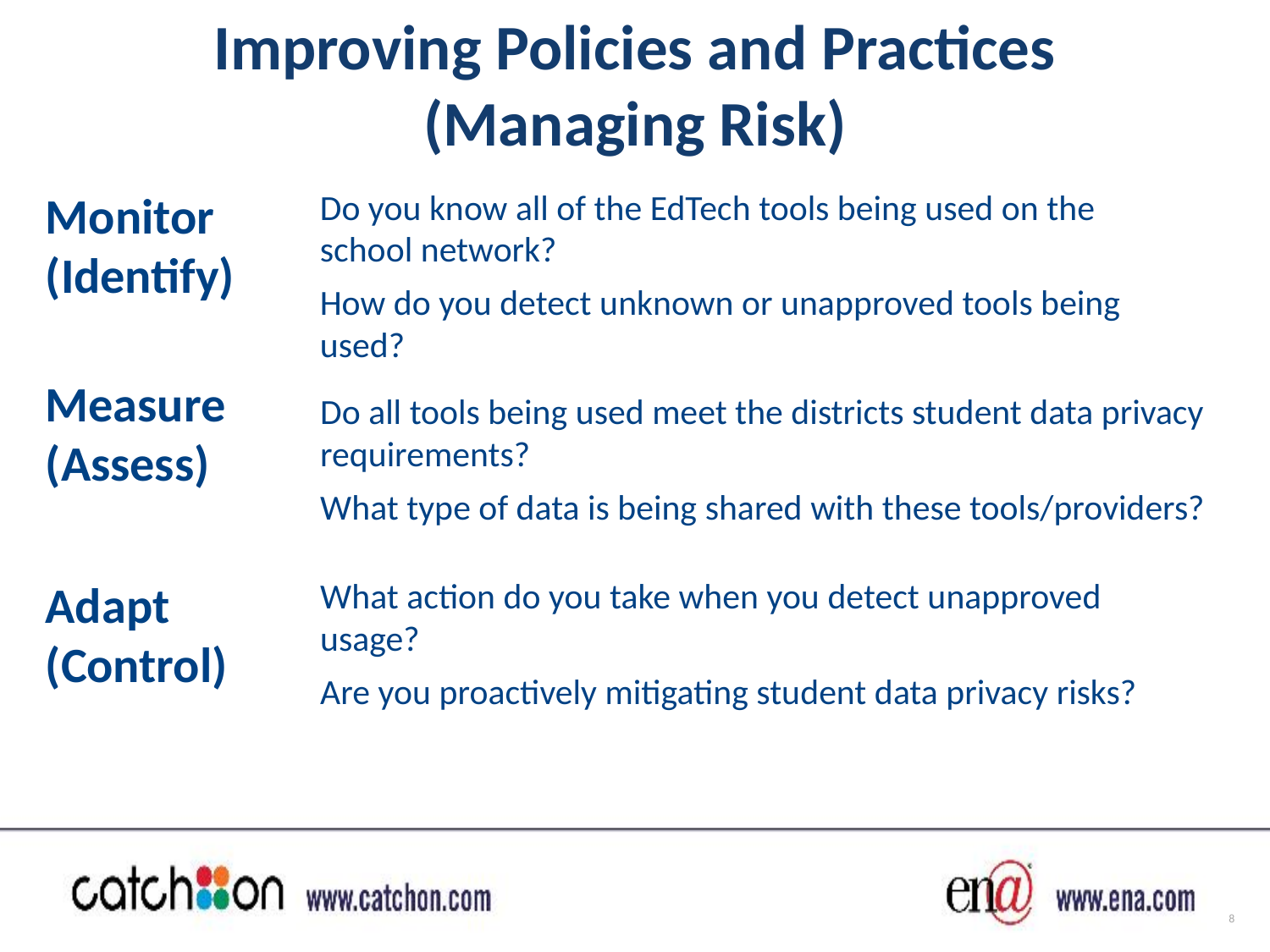

Improving Policies and Practices
(Managing Risk)
Monitor
(Identify)
Do you know all of the EdTech tools being used on the school network?
How do you detect unknown or unapproved tools being used?
Measure
(Assess)
Do all tools being used meet the districts student data privacy requirements?
What type of data is being shared with these tools/providers?
Adapt
(Control)
What action do you take when you detect unapproved usage?
Are you proactively mitigating student data privacy risks?